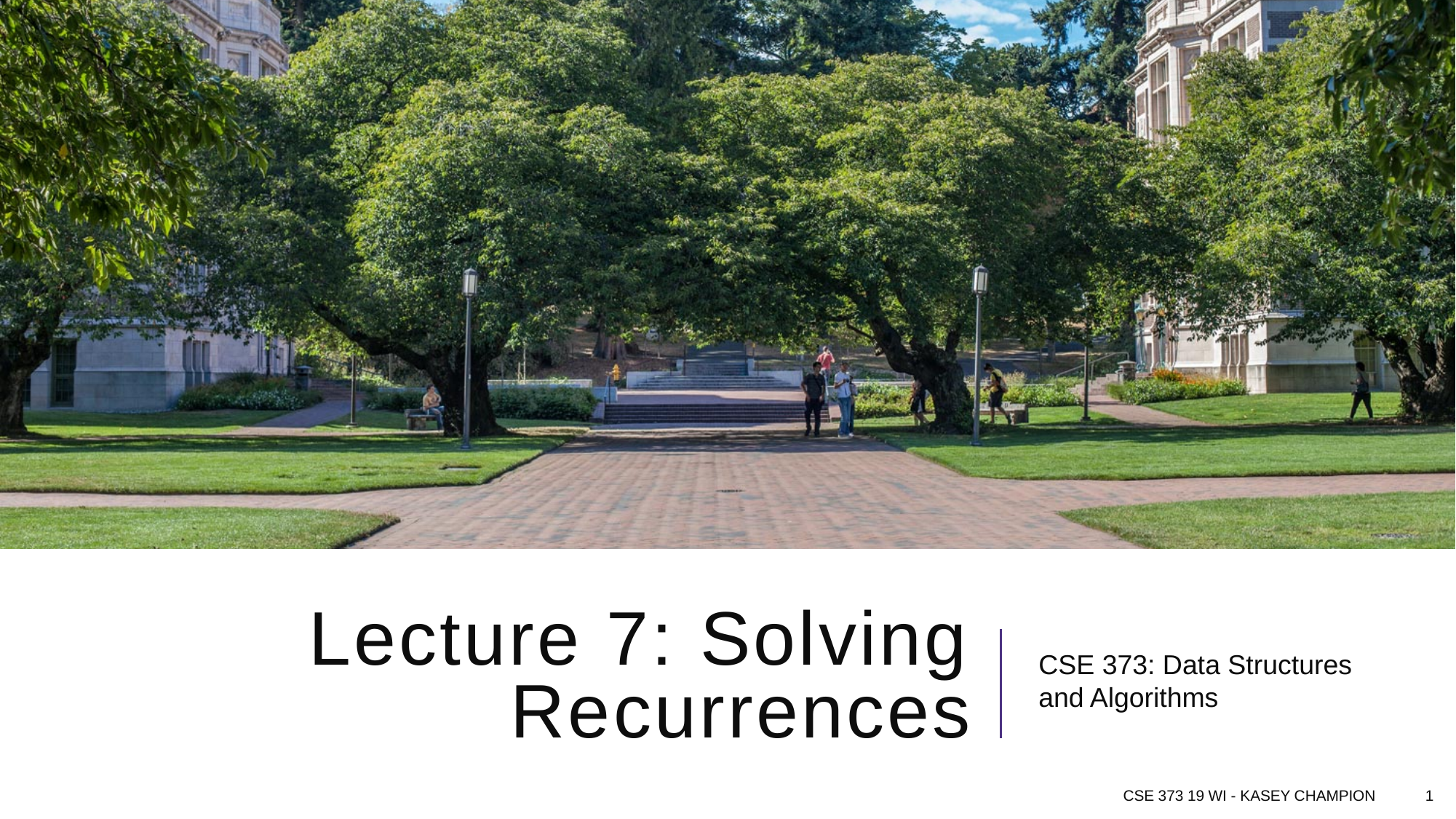

# Lecture 7: Solving Recurrences
CSE 373: Data Structures and Algorithms
CSE 373 19 Wi - Kasey Champion
1